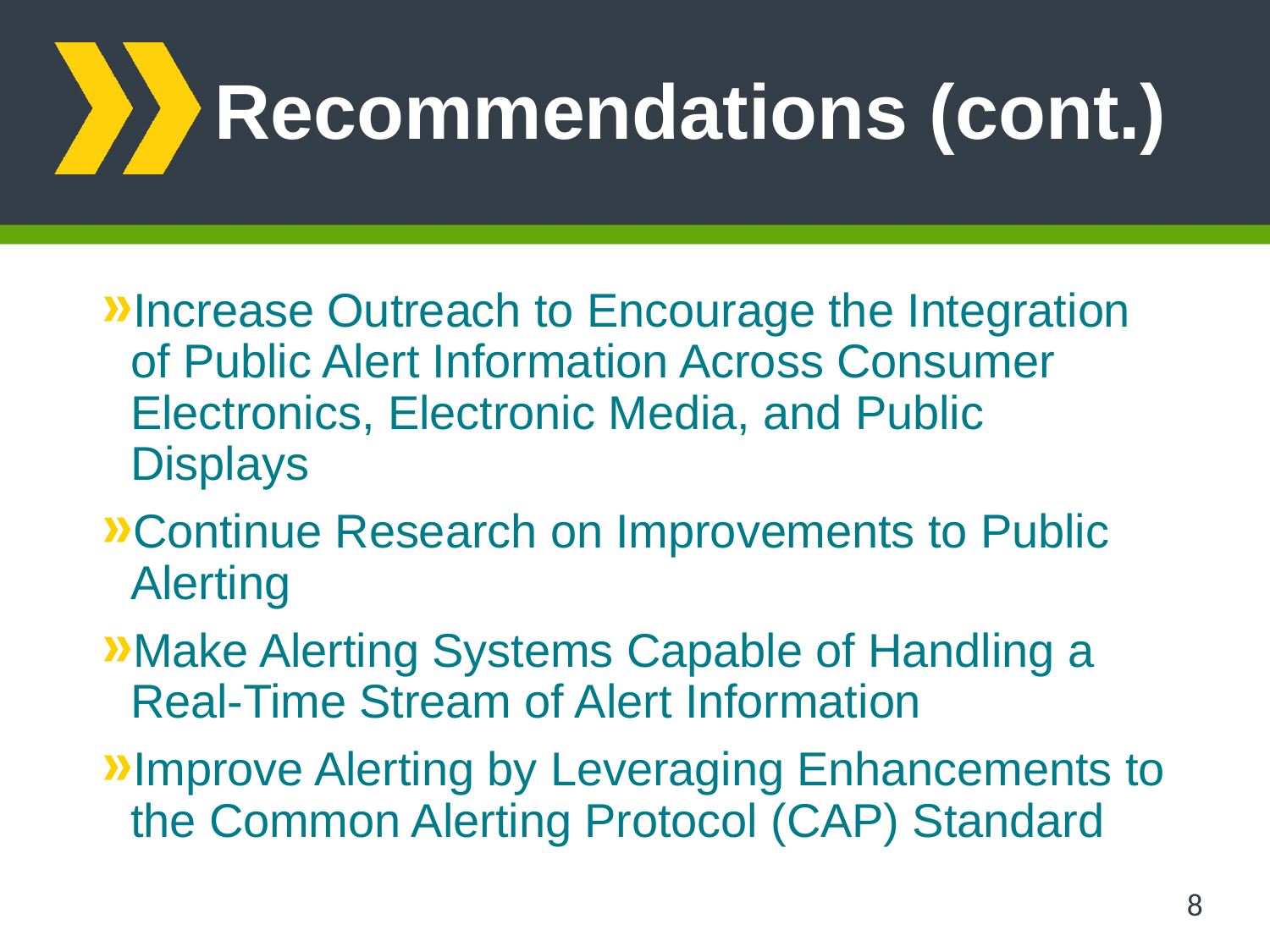

# Recommendations (cont.)
Increase Outreach to Encourage the Integration of Public Alert Information Across Consumer Electronics, Electronic Media, and Public Displays
Continue Research on Improvements to Public Alerting
Make Alerting Systems Capable of Handling a Real-Time Stream of Alert Information
Improve Alerting by Leveraging Enhancements to the Common Alerting Protocol (CAP) Standard
8